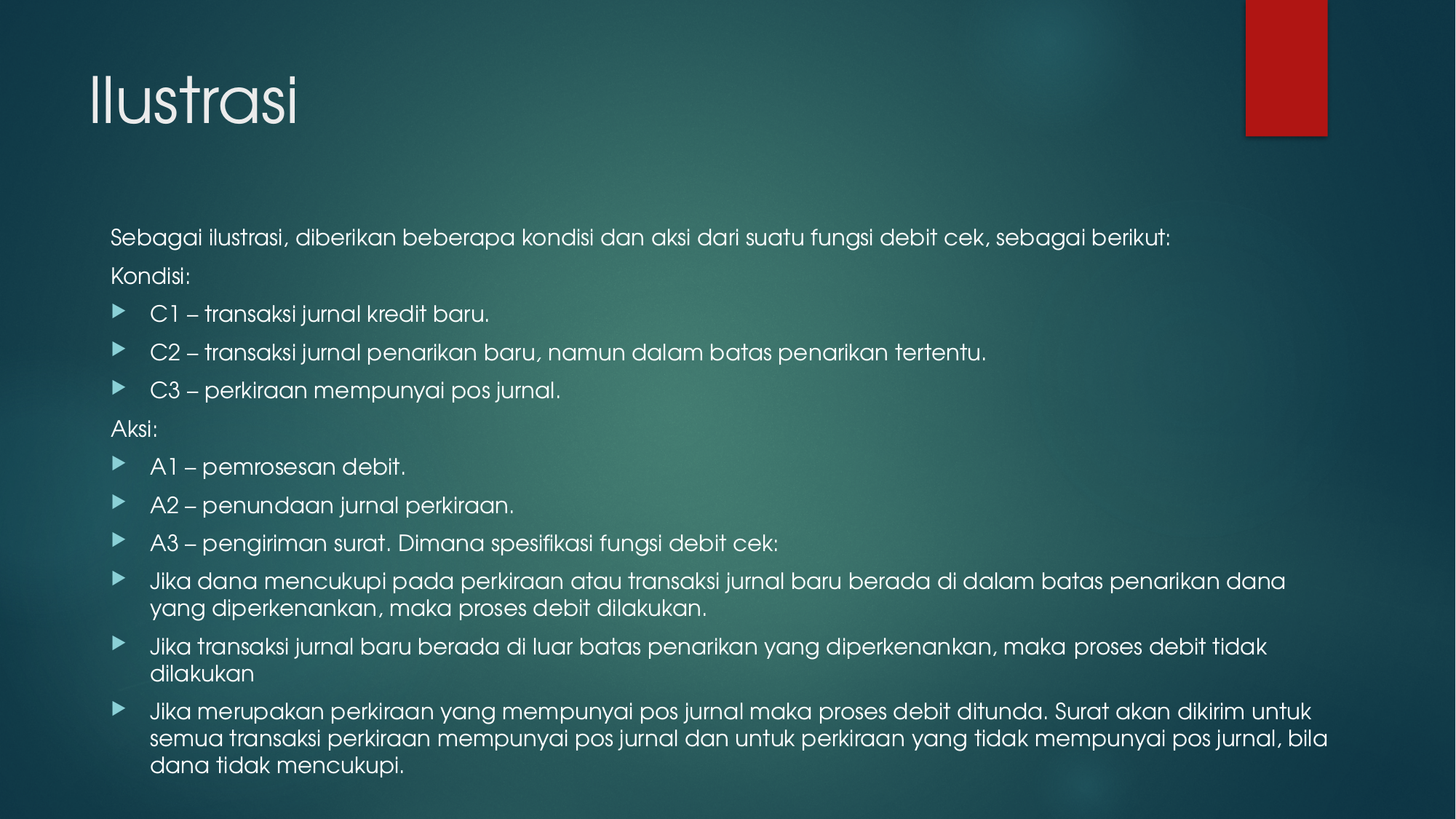

# Ilustrasi
Sebagai ilustrasi, diberikan beberapa kondisi dan aksi dari suatu fungsi debit cek, sebagai berikut:
Kondisi:
C1 – transaksi jurnal kredit baru.
C2 – transaksi jurnal penarikan baru, namun dalam batas penarikan tertentu.
C3 – perkiraan mempunyai pos jurnal.
Aksi:
A1 – pemrosesan debit.
A2 – penundaan jurnal perkiraan.
A3 – pengiriman surat. Dimana spesifikasi fungsi debit cek:
Jika dana mencukupi pada perkiraan atau transaksi jurnal baru berada di dalam batas penarikan dana yang diperkenankan, maka proses debit dilakukan.
Jika transaksi jurnal baru berada di luar batas penarikan yang diperkenankan, maka proses debit tidak dilakukan
Jika merupakan perkiraan yang mempunyai pos jurnal maka proses debit ditunda. Surat akan dikirim untuk semua transaksi perkiraan mempunyai pos jurnal dan untuk perkiraan yang tidak mempunyai pos jurnal, bila dana tidak mencukupi.